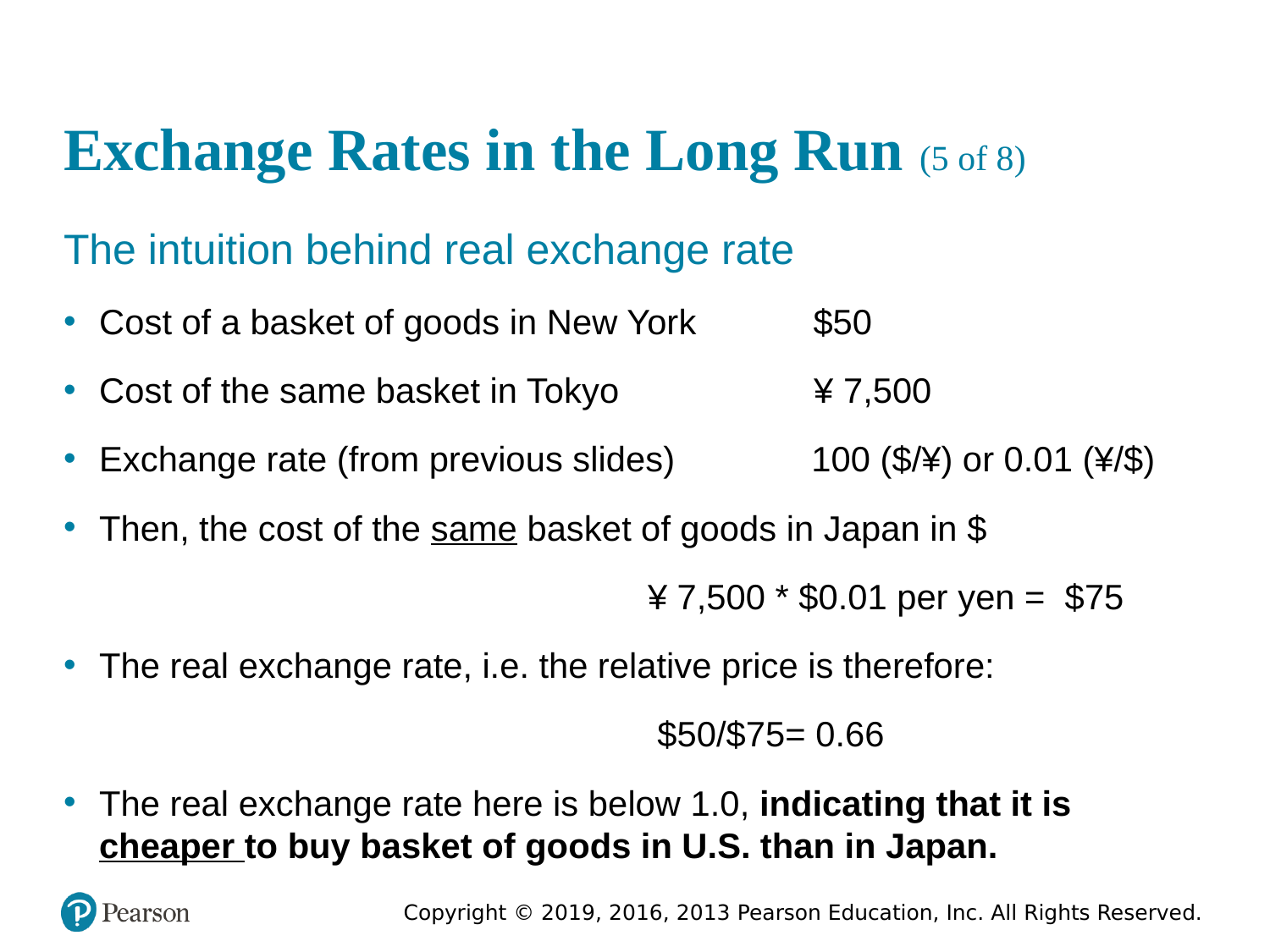

# Exchange Rates in the Long Run (5 of 8)
The intuition behind real exchange rate
Cost of a basket of goods in New York            $50
Cost of the same basket in Tokyo                    ¥ 7,500
Exchange rate (from previous slides)              100 ($/¥) or 0.01 (¥/$)
Then, the cost of the same basket of goods in Japan in $
                                                            ¥ 7,500 * $0.01 per yen =  $75
The real exchange rate, i.e. the relative price is therefore:
                                                             $50/$75= 0.66
The real exchange rate here is below 1.0, indicating that it is cheaper to buy basket of goods in U.S. than in Japan.